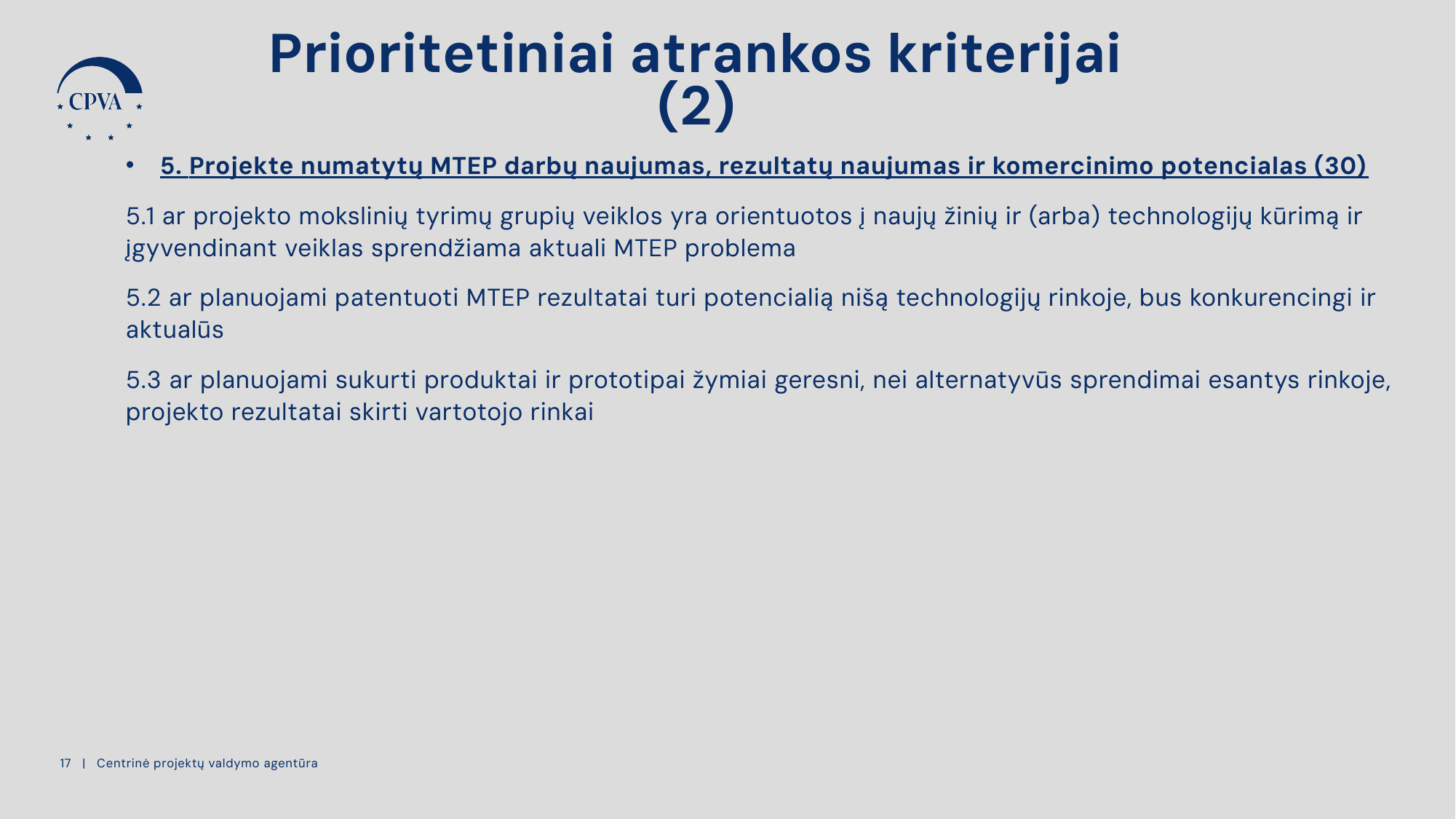

Prioritetiniai atrankos kriterijai (2)

5. Projekte numatytų MTEP darbų naujumas, rezultatų naujumas ir komercinimo potencialas (30)
5.1 ar projekto mokslinių tyrimų grupių veiklos yra orientuotos į naujų žinių ir (arba) technologijų kūrimą ir įgyvendinant veiklas sprendžiama aktuali MTEP problema
5.2 ar planuojami patentuoti MTEP rezultatai turi potencialią nišą technologijų rinkoje, bus konkurencingi ir aktualūs
5.3 ar planuojami sukurti produktai ir prototipai žymiai geresni, nei alternatyvūs sprendimai esantys rinkoje, projekto rezultatai skirti vartotojo rinkai
17   |   Centrinė projektų valdymo agentūra